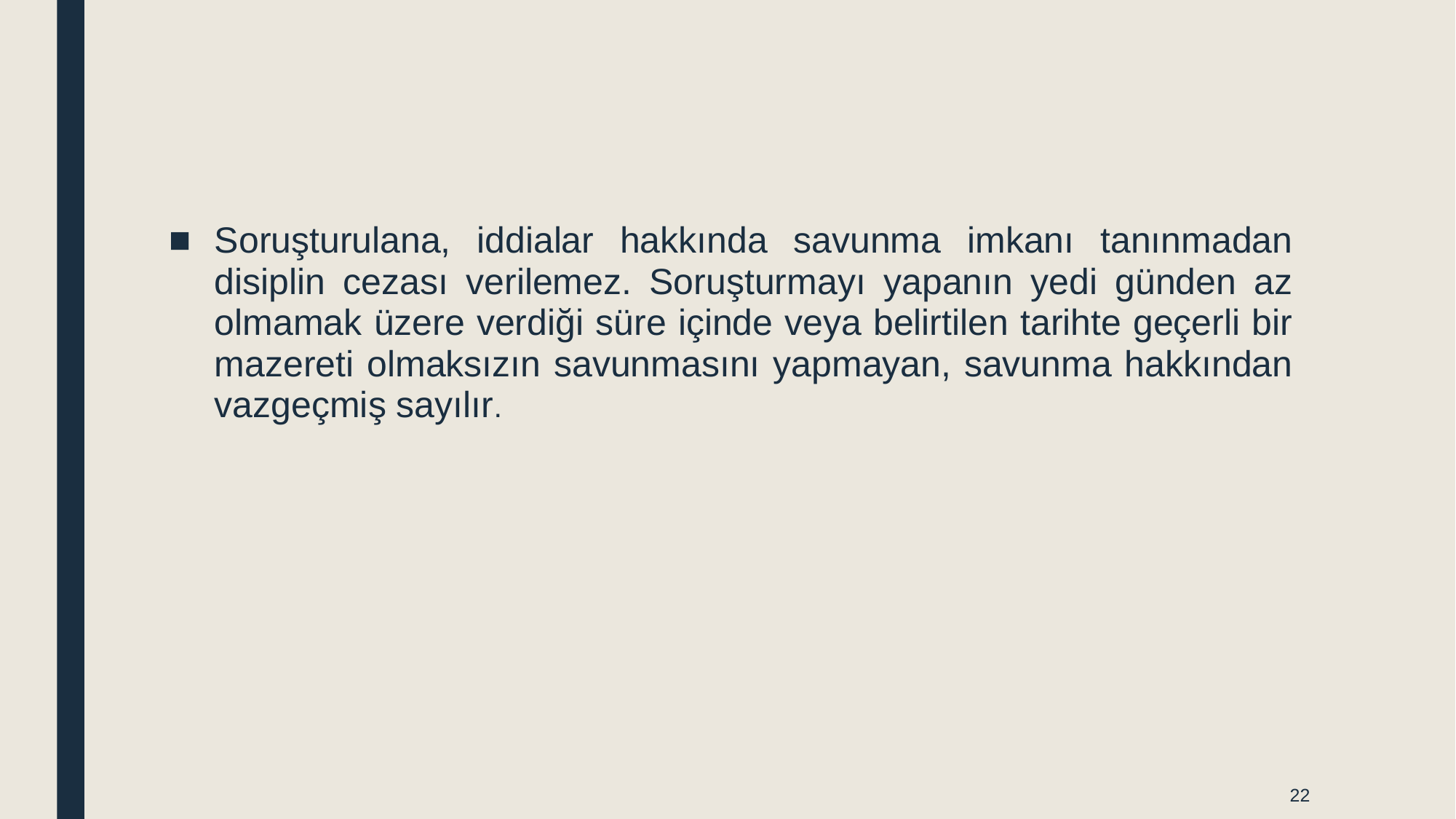

Soruşturulana, iddialar hakkında savunma imkanı tanınmadan disiplin cezası verilemez. Soruşturmayı yapanın yedi günden az olmamak üzere verdiği süre içinde veya belirtilen tarihte geçerli bir mazereti olmaksızın savunmasını yapmayan, savunma hakkından vazgeçmiş sayılır.
22